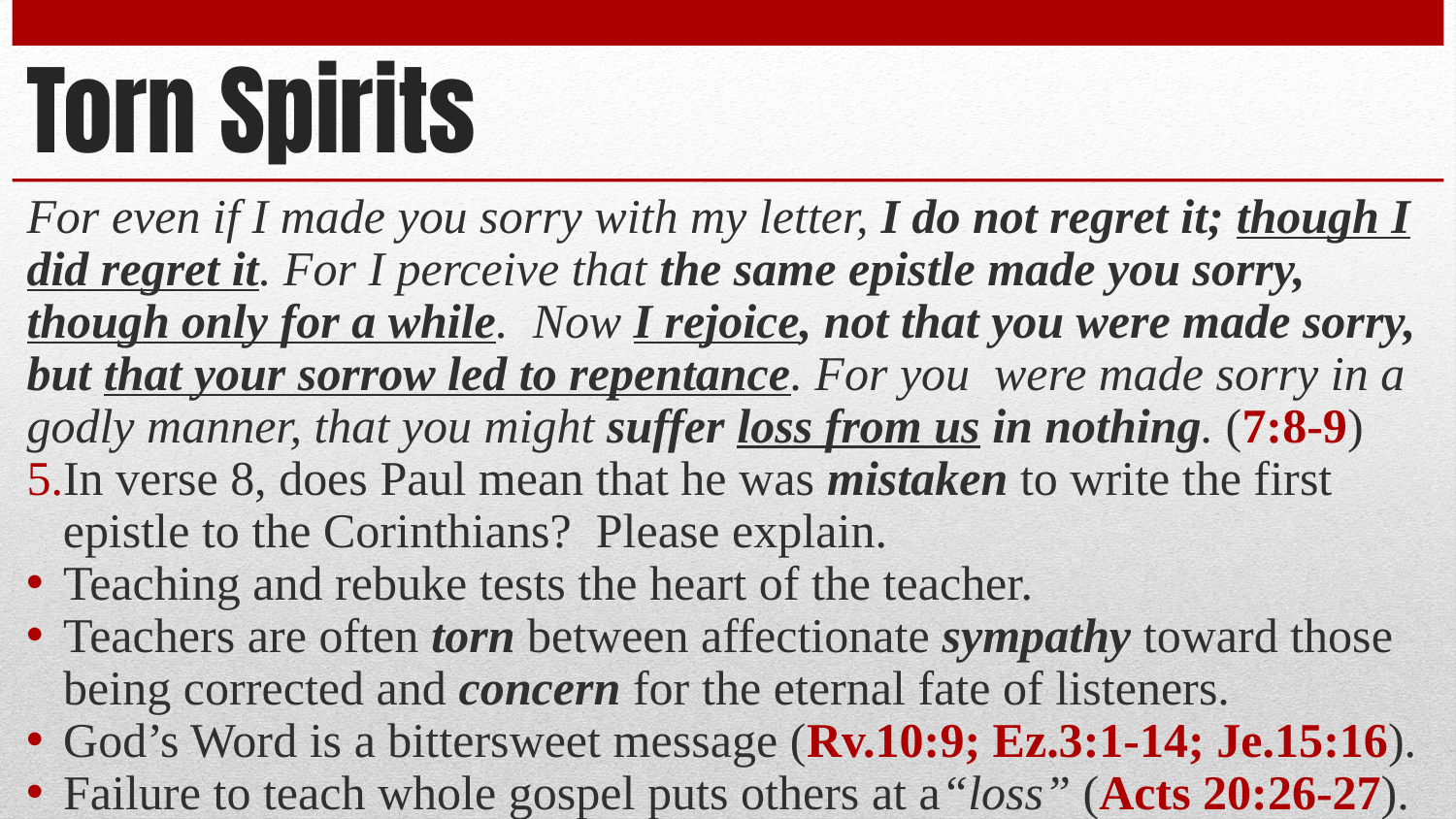

# Torn Spirits
For even if I made you sorry with my letter, I do not regret it; though I did regret it. For I perceive that the same epistle made you sorry, though only for a while.  Now I rejoice, not that you were made sorry, but that your sorrow led to repentance. For you  were made sorry in a godly manner, that you might suffer loss from us in nothing. (7:8-9)
In verse 8, does Paul mean that he was mistaken to write the first epistle to the Corinthians?  Please explain.
Teaching and rebuke tests the heart of the teacher.
Teachers are often torn between affectionate sympathy toward those being corrected and concern for the eternal fate of listeners.
God’s Word is a bittersweet message (Rv.10:9; Ez.3:1-14; Je.15:16).
Failure to teach whole gospel puts others at a“loss” (Acts 20:26-27).